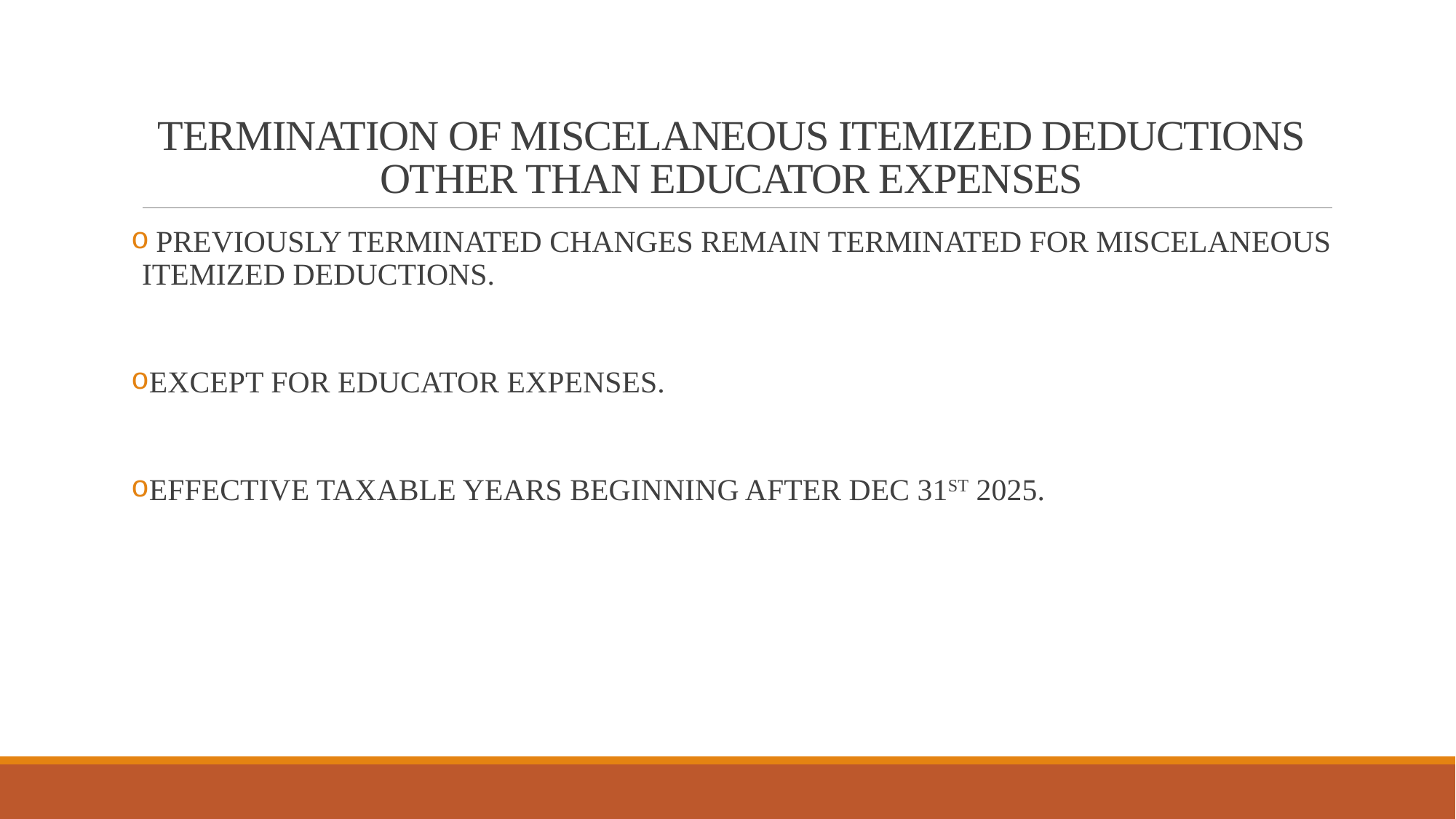

# TERMINATION OF MISCELANEOUS ITEMIZED DEDUCTIONS OTHER THAN EDUCATOR EXPENSES
 PREVIOUSLY TERMINATED CHANGES REMAIN TERMINATED FOR MISCELANEOUS ITEMIZED DEDUCTIONS.

EXCEPT FOR EDUCATOR EXPENSES.

EFFECTIVE TAXABLE YEARS BEGINNING AFTER DEC 31ST 2025.